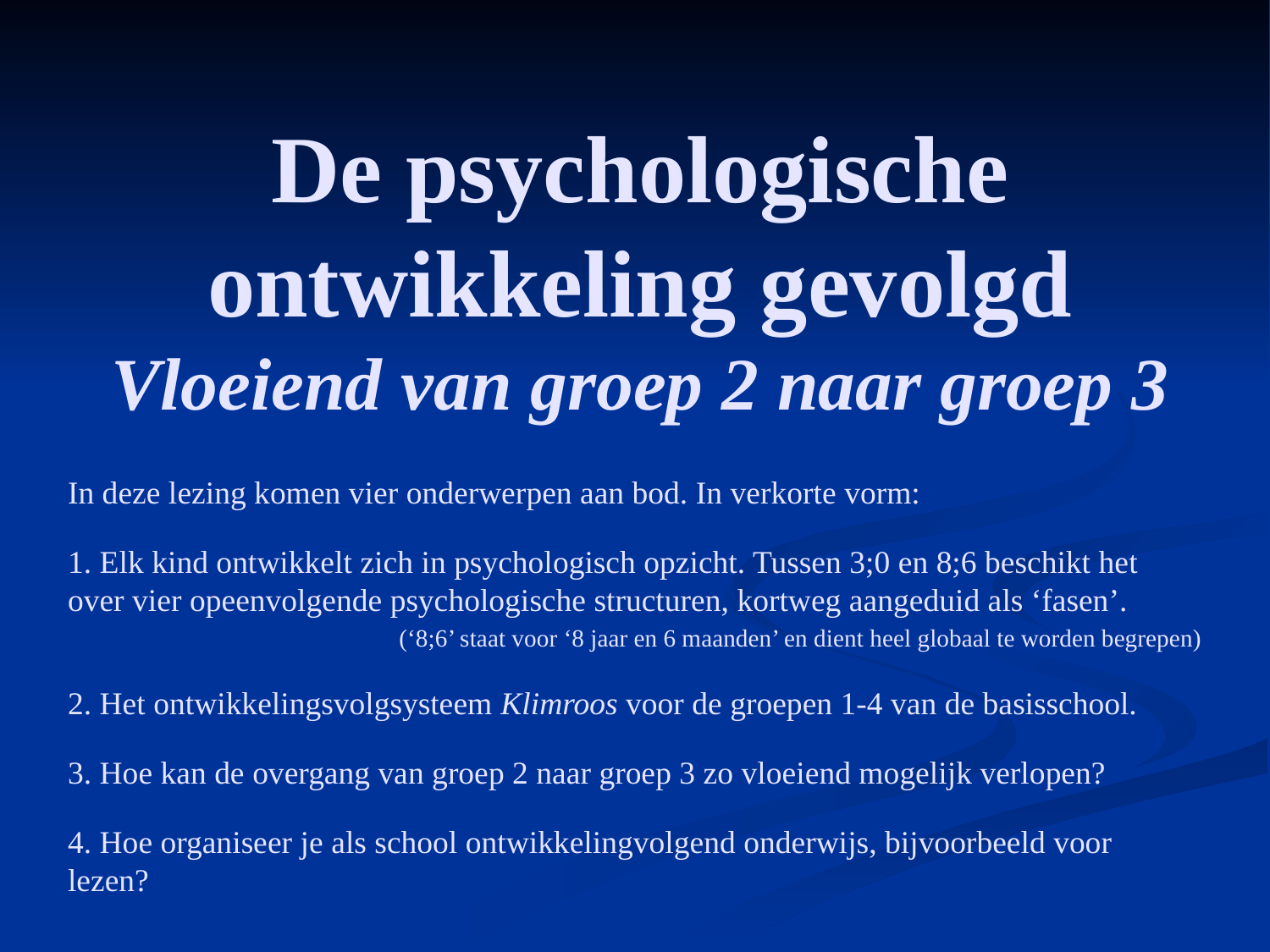

# De psychologische ontwikkeling gevolgd Vloeiend van groep 2 naar groep 3
In deze lezing komen vier onderwerpen aan bod. In verkorte vorm:

1. Elk kind ontwikkelt zich in psychologisch opzicht. Tussen 3;0 en 8;6 beschikt het over vier opeenvolgende psychologische structuren, kortweg aangeduid als ‘fasen’.
                                                      (‘8;6’ staat voor ‘8 jaar en 6 maanden’ en dient heel globaal te worden begrepen)

2. Het ontwikkelingsvolgsysteem Klimroos voor de groepen 1-4 van de basisschool.

3. Hoe kan de overgang van groep 2 naar groep 3 zo vloeiend mogelijk verlopen?

4. Hoe organiseer je als school ontwikkelingvolgend onderwijs, bijvoorbeeld voor lezen?